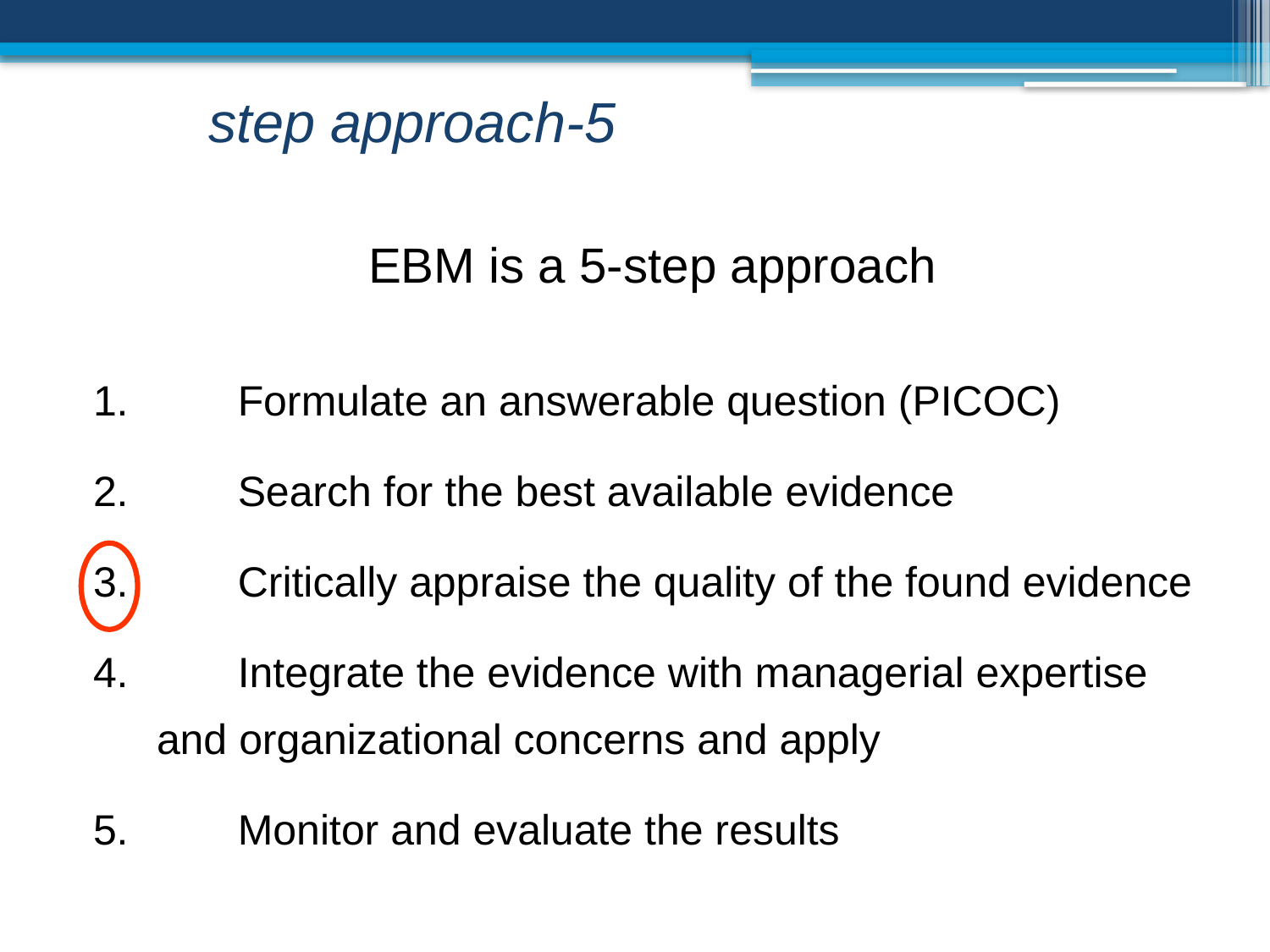

5-step approach
EBM is a 5-step approach

	Formulate an answerable question (PICOC)
	Search for the best available evidence
	Critically appraise the quality of the found evidence
	Integrate the evidence with managerial expertise 	and organizational concerns and apply
	Monitor and evaluate the results